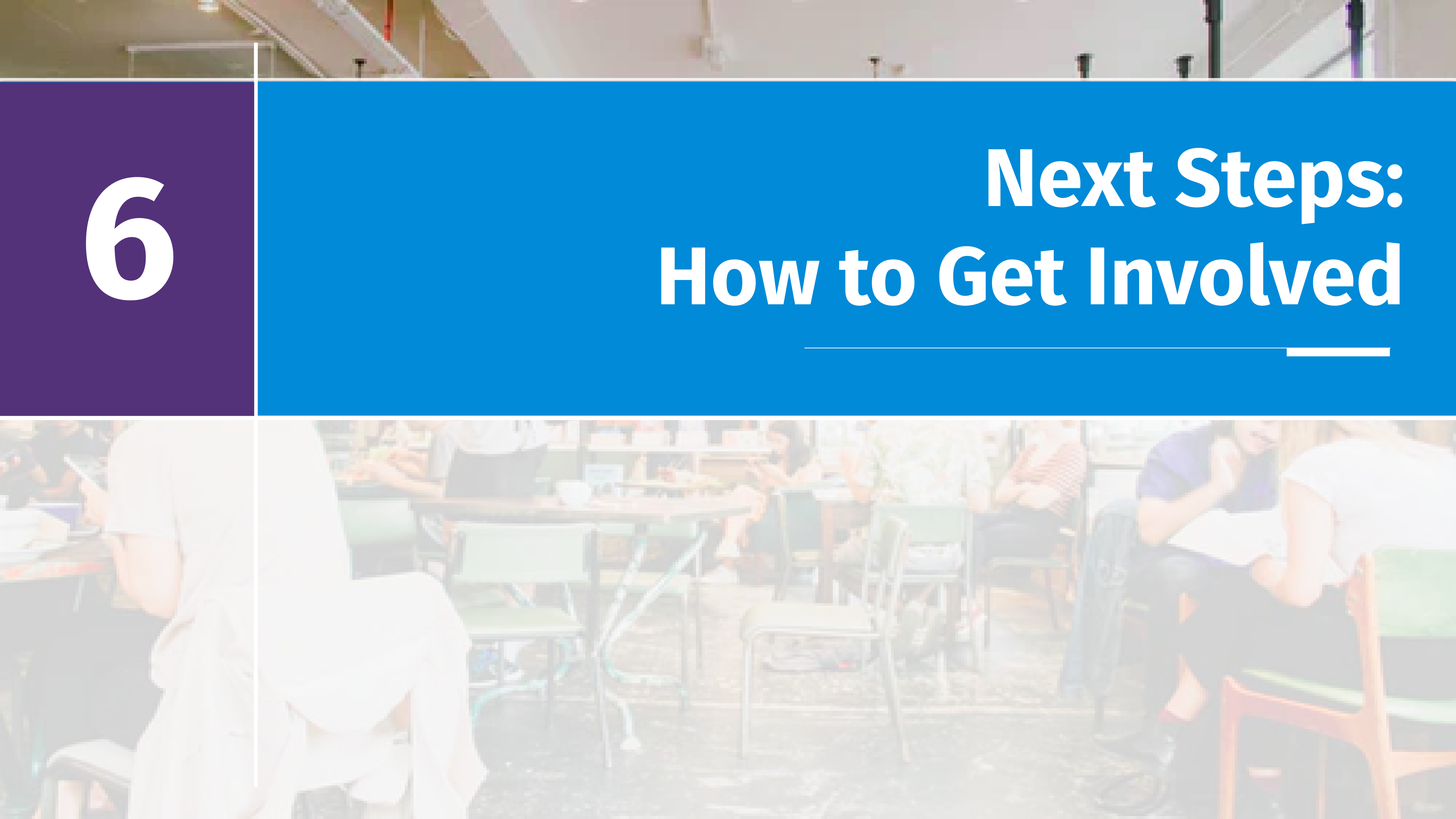

6
# Next Steps: How to Get Involved